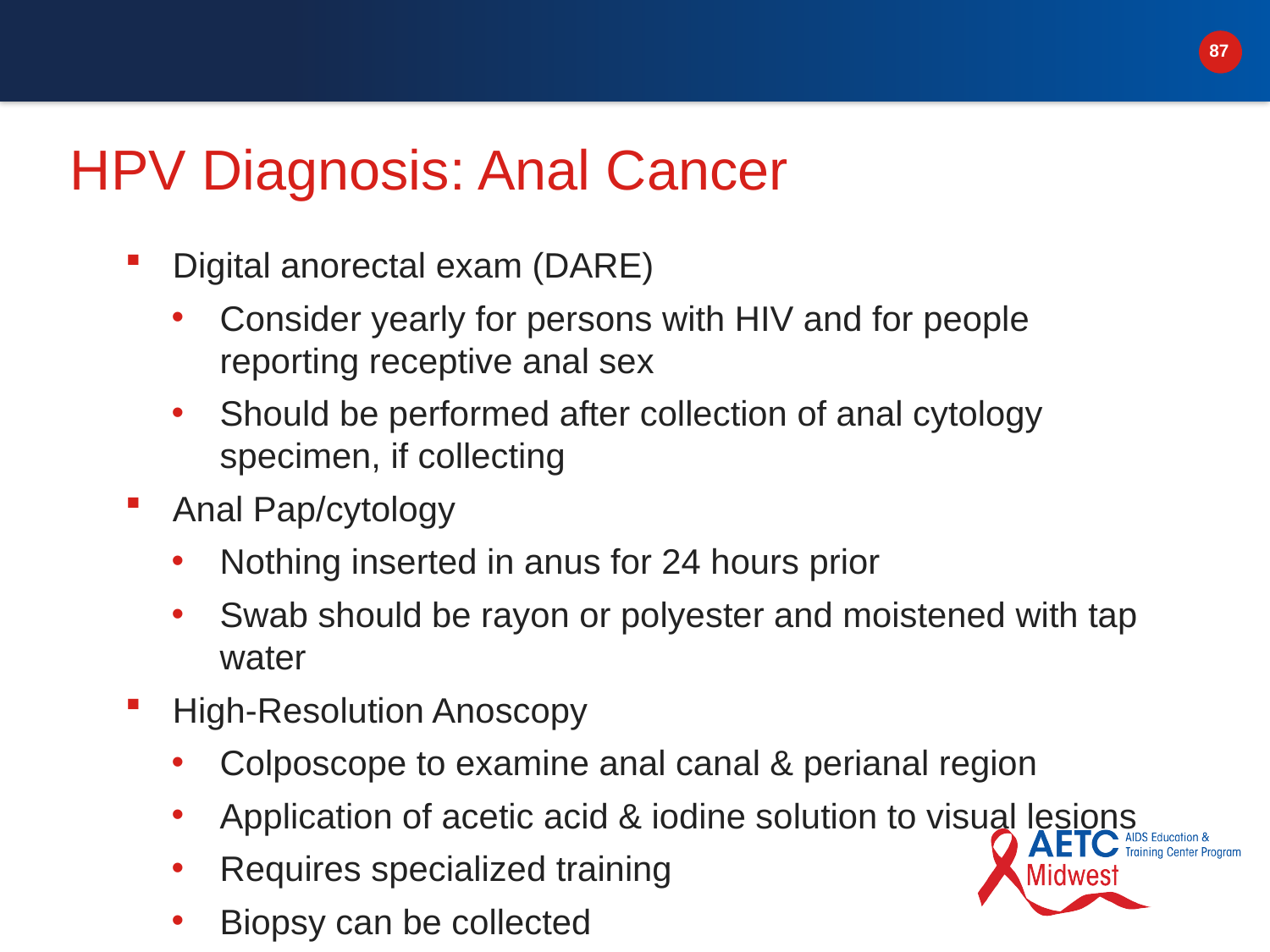

# HPV Diagnosis: Anal Cancer
Digital anorectal exam (DARE)
Consider yearly for persons with HIV and for people reporting receptive anal sex
Should be performed after collection of anal cytology specimen, if collecting
Anal Pap/cytology
Nothing inserted in anus for 24 hours prior
Swab should be rayon or polyester and moistened with tap water
High-Resolution Anoscopy
Colposcope to examine anal canal & perianal region
Application of acetic acid & iodine solution to visual lesions
Requires specialized training
Biopsy can be collected